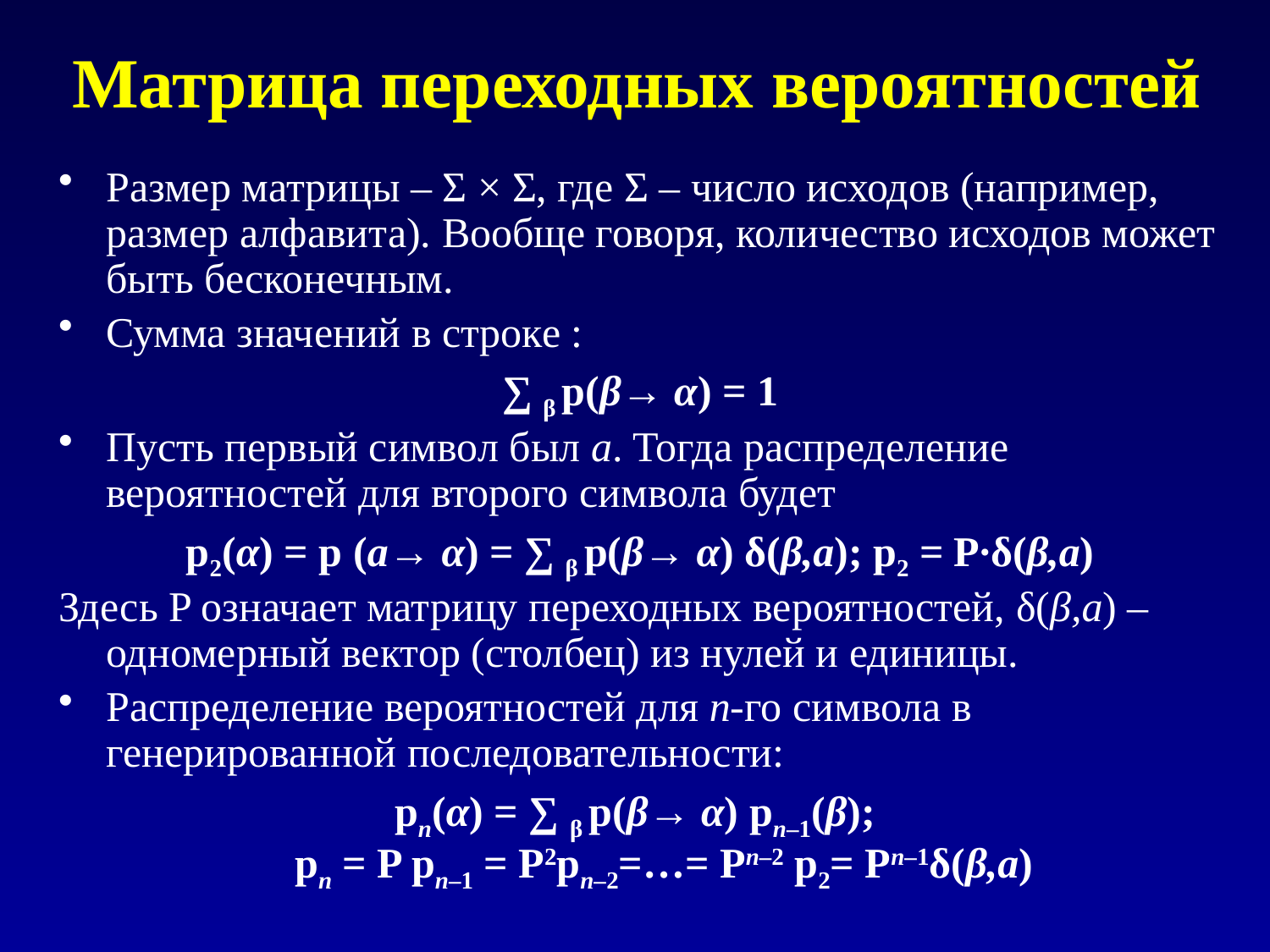

# Матрица переходных вероятностей
Размер матрицы – Σ × Σ, где Σ – число исходов (например, размер алфавита). Вообще говоря, количество исходов может быть бесконечным.
Сумма значений в строке :
∑ β p(β→ α) = 1
Пусть первый символ был a. Тогда распределение вероятностей для второго символа будет
p2(α) = p (a→ α) = ∑ β p(β→ α) δ(β,a); p2 = P∙δ(β,a)
Здесь P означает матрицу переходных вероятностей, δ(β,a) – одномерный вектор (столбец) из нулей и единицы.
Распределение вероятностей для n-го символа в генерированной последовательности:
pn(α) = ∑ β p(β→ α) pn–1(β);
pn = P pn–1 = P2pn–2=…= Pn–2 p2= Pn–1δ(β,a)